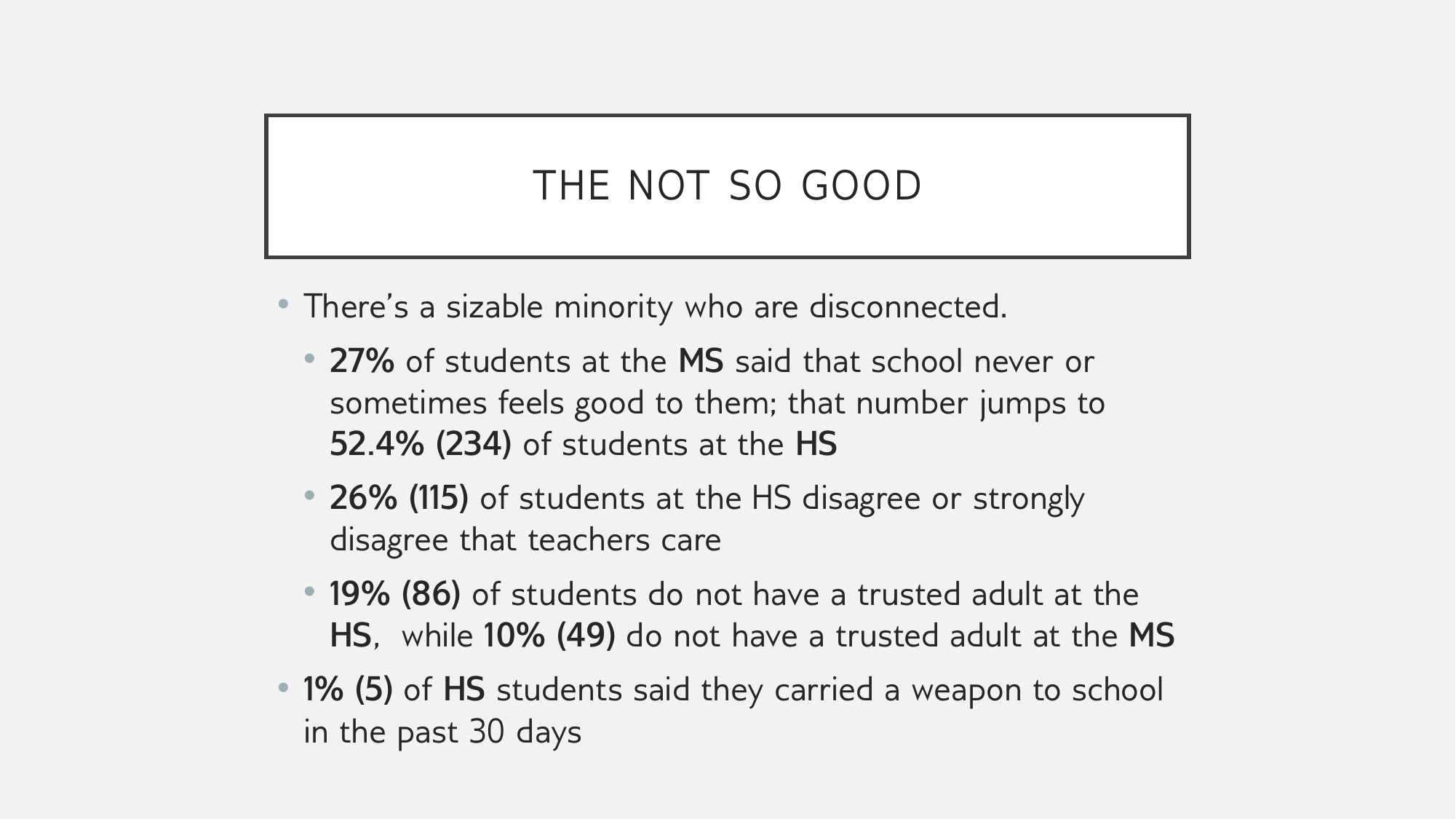

# The not so good
There’s a sizable minority who are disconnected.
27% of students at the MS said that school never or sometimes feels good to them; that number jumps to 52.4% (234) of students at the HS
26% (115) of students at the HS disagree or strongly disagree that teachers care
19% (86) of students do not have a trusted adult at the HS,  while 10% (49) do not have a trusted adult at the MS
1% (5) of HS students said they carried a weapon to school in the past 30 days